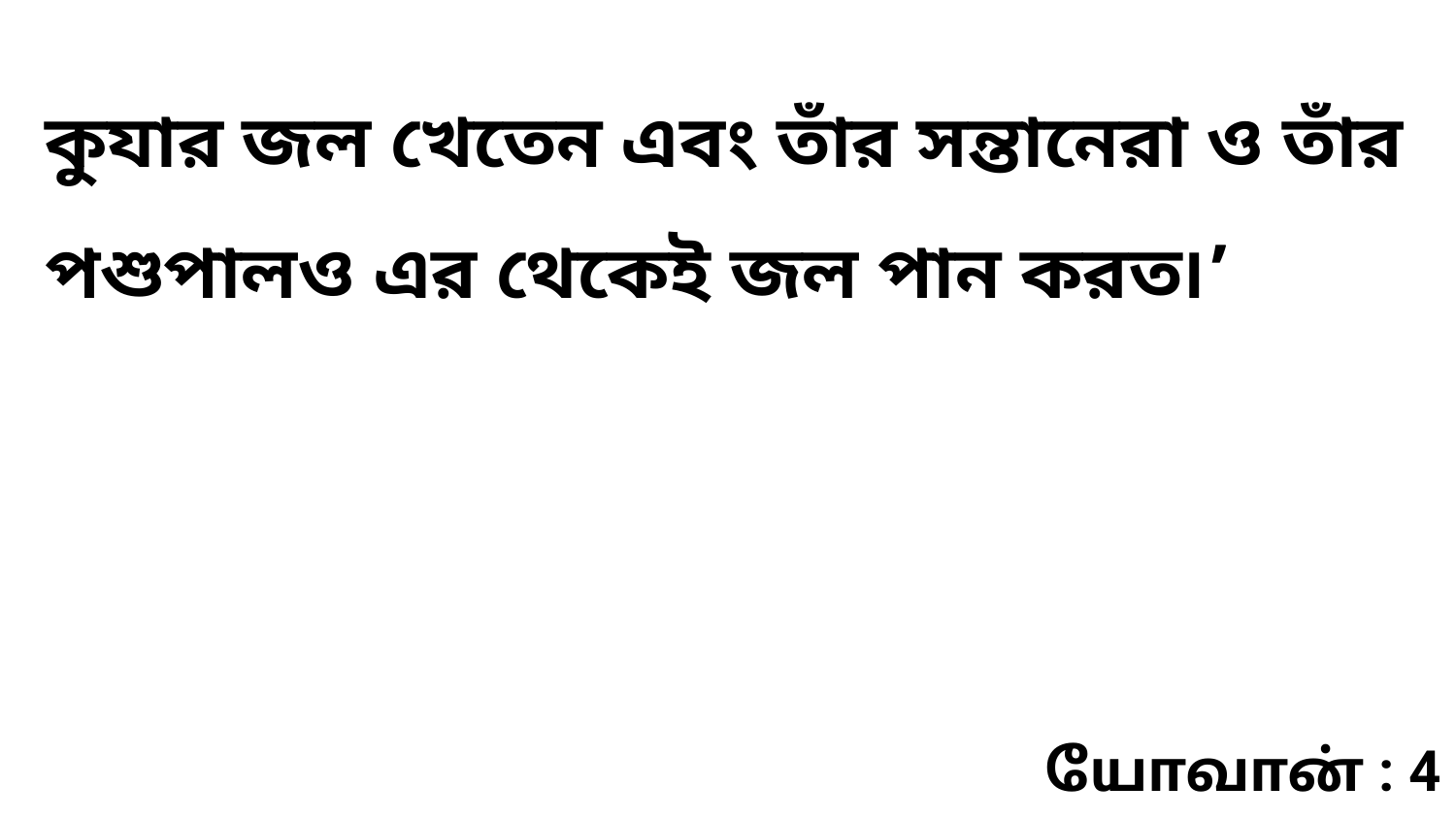

কুযার জল খেতেন এবং তাঁর সন্তানেরা ও তাঁর পশুপালও এর থেকেই জল পান করত৷’
யோவான் : 4